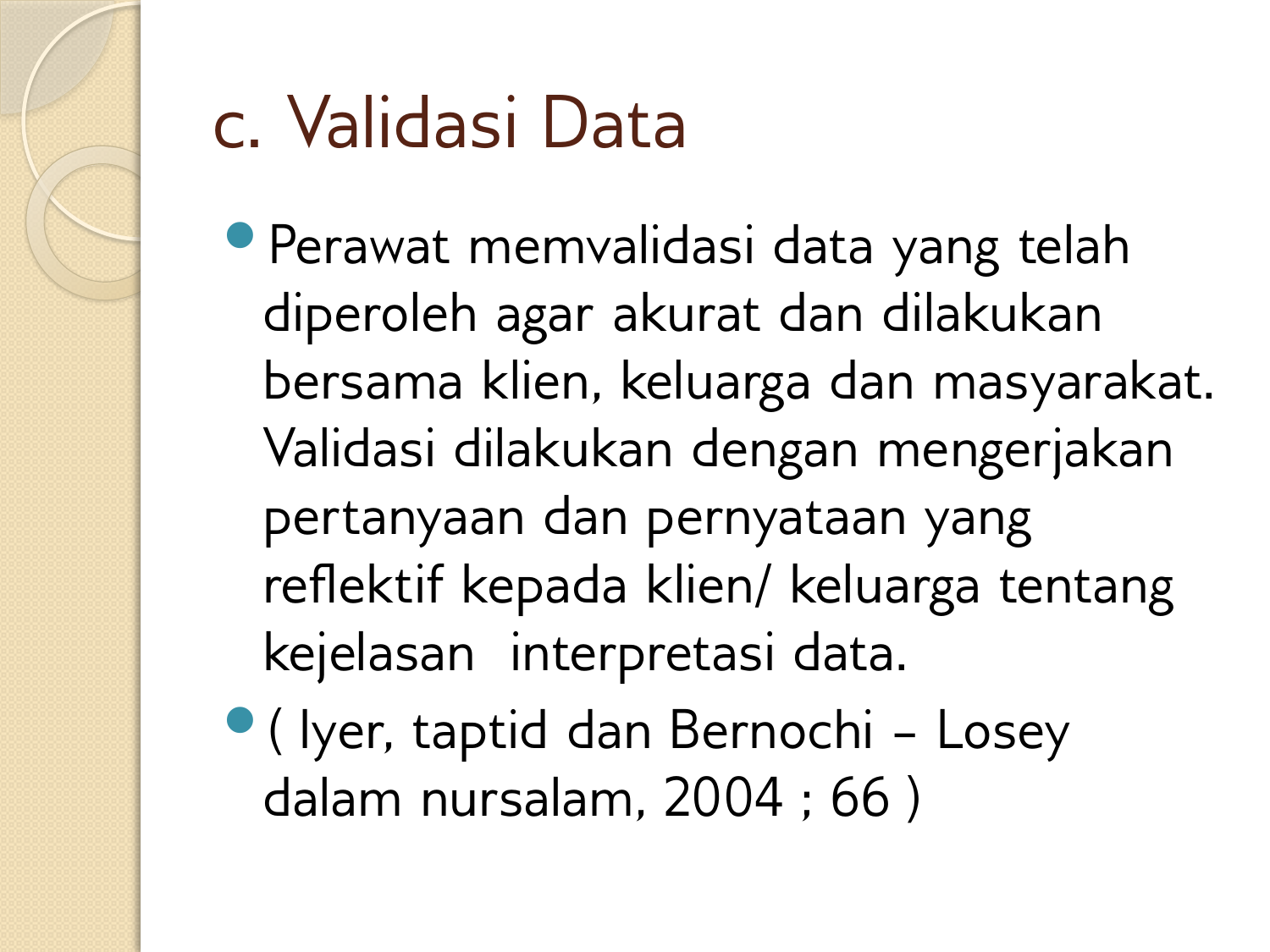

# c. Validasi Data
Perawat memvalidasi data yang telah diperoleh agar akurat dan dilakukan bersama klien, keluarga dan masyarakat. Validasi dilakukan dengan mengerjakan pertanyaan dan pernyataan yang reflektif kepada klien/ keluarga tentang kejelasan  interpretasi data.
( Iyer, taptid dan Bernochi – Losey dalam nursalam, 2004 ; 66 )